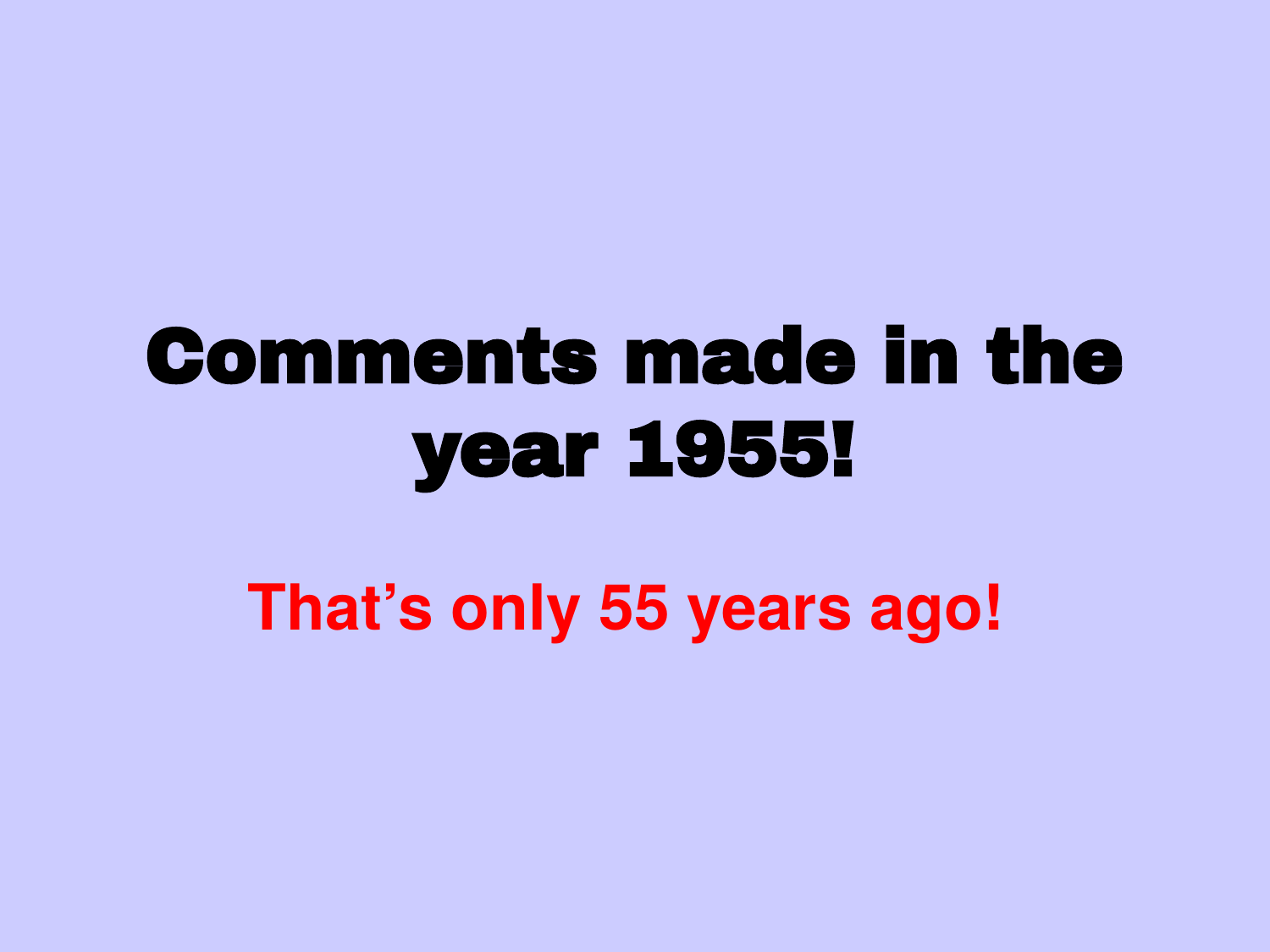

# Comments made in the year 1955!
That’s only 55 years ago!